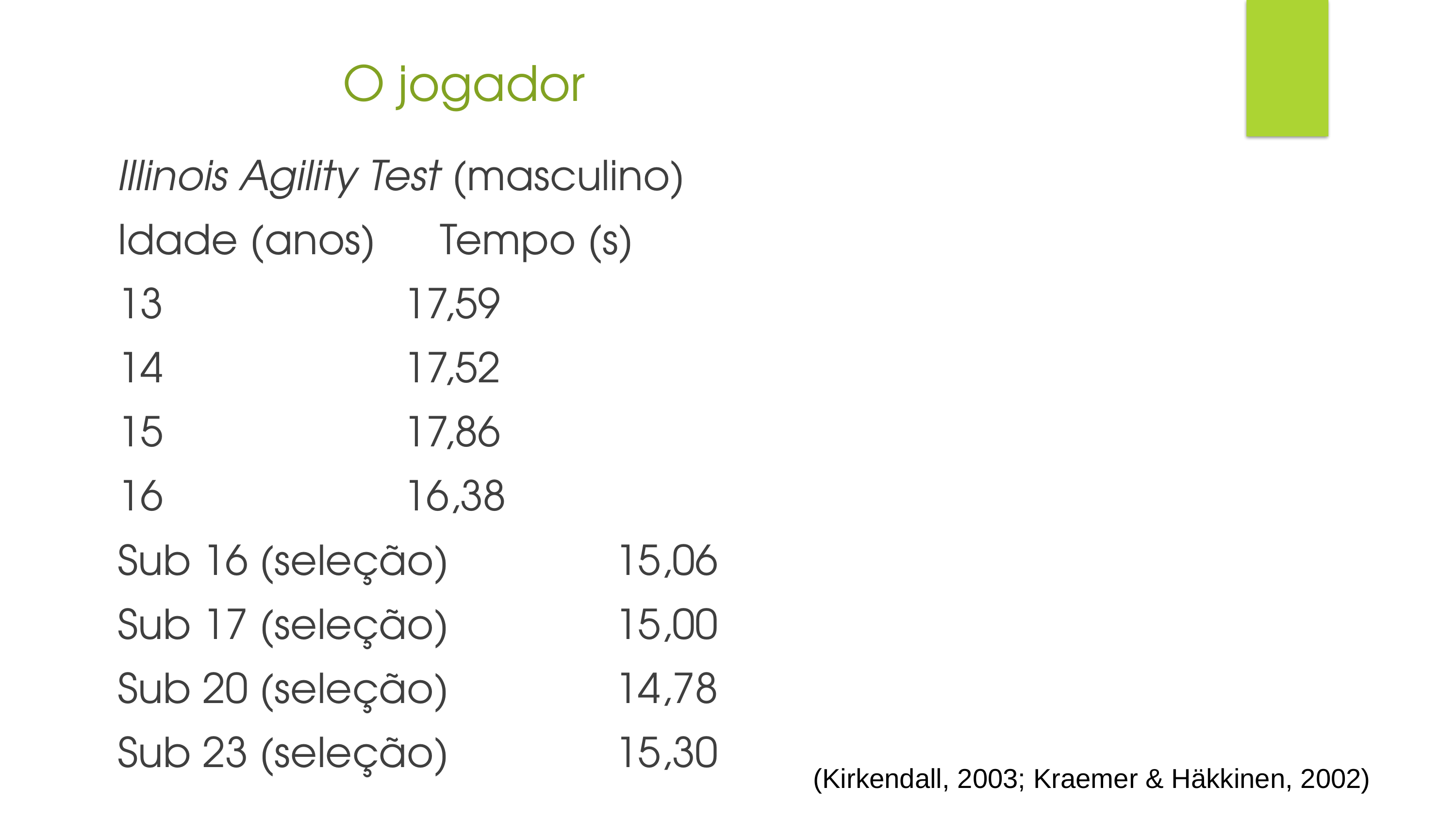

O jogador
Illinois Agility Test (masculino)
Idade (anos)			Tempo (s)
13			    	   	   17,59
14			    	   	   17,52
15			    	   	   17,86
16			    	   	   16,38
Sub 16 (seleção)	    	   15,06
Sub 17 (seleção) 	    	   15,00
Sub 20 (seleção) 	    	   14,78
Sub 23 (seleção)	    	   15,30
(Kirkendall, 2003; Kraemer & Häkkinen, 2002)